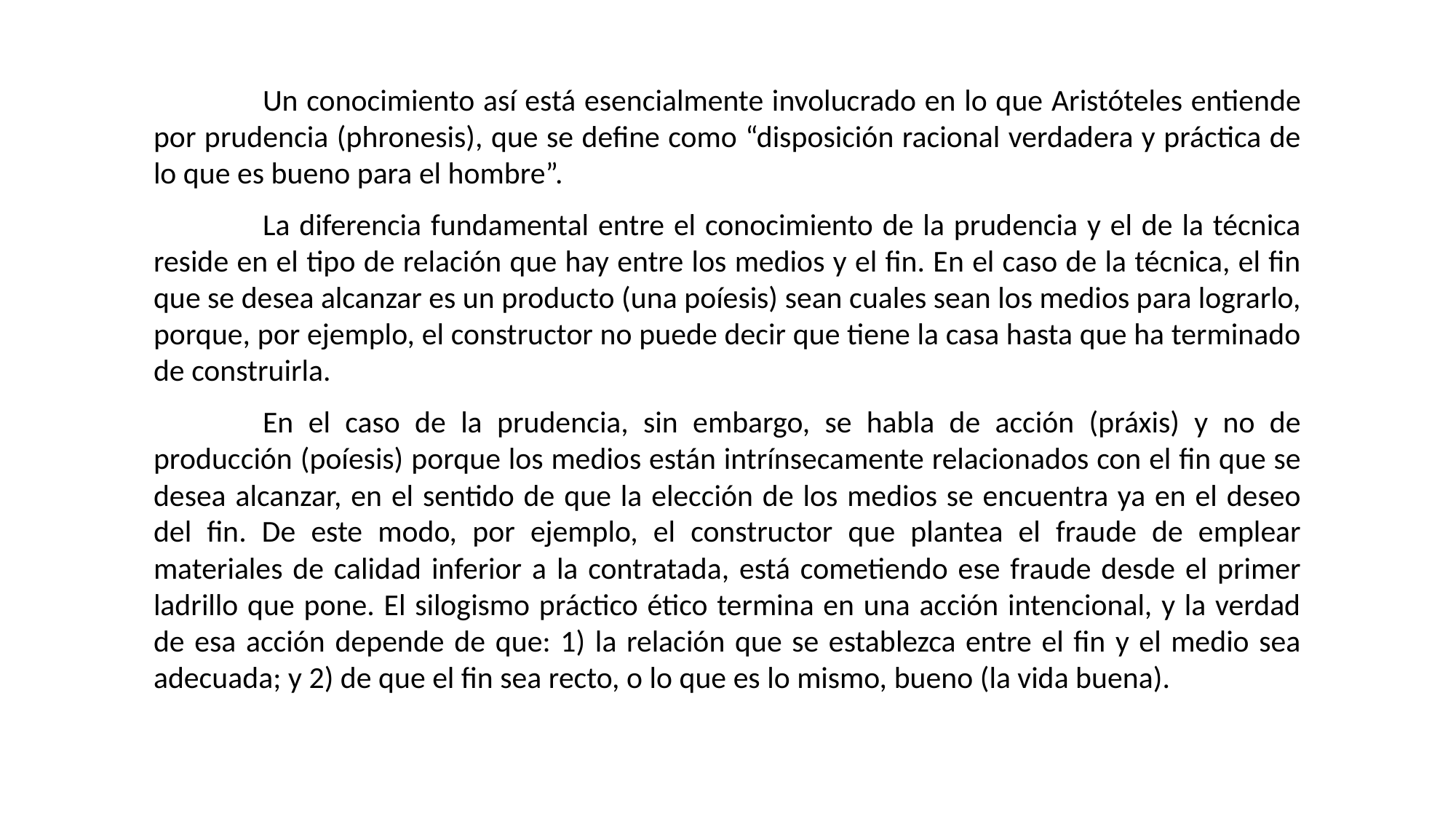

Un conocimiento así está esencialmente involucrado en lo que Aristóteles entiende por prudencia (phronesis), que se define como “disposición racional verdadera y práctica de lo que es bueno para el hombre”.
	La diferencia fundamental entre el conocimiento de la prudencia y el de la técnica reside en el tipo de relación que hay entre los medios y el fin. En el caso de la técnica, el fin que se desea alcanzar es un producto (una poíesis) sean cuales sean los medios para lograrlo, porque, por ejemplo, el constructor no puede decir que tiene la casa hasta que ha terminado de construirla.
	En el caso de la prudencia, sin embargo, se habla de acción (práxis) y no de producción (poíesis) porque los medios están intrínsecamente relacionados con el fin que se desea alcanzar, en el sentido de que la elección de los medios se encuentra ya en el deseo del fin. De este modo, por ejemplo, el constructor que plantea el fraude de emplear materiales de calidad inferior a la contratada, está cometiendo ese fraude desde el primer ladrillo que pone. El silogismo práctico ético termina en una acción intencional, y la verdad de esa acción depende de que: 1) la relación que se establezca entre el fin y el medio sea adecuada; y 2) de que el fin sea recto, o lo que es lo mismo, bueno (la vida buena).